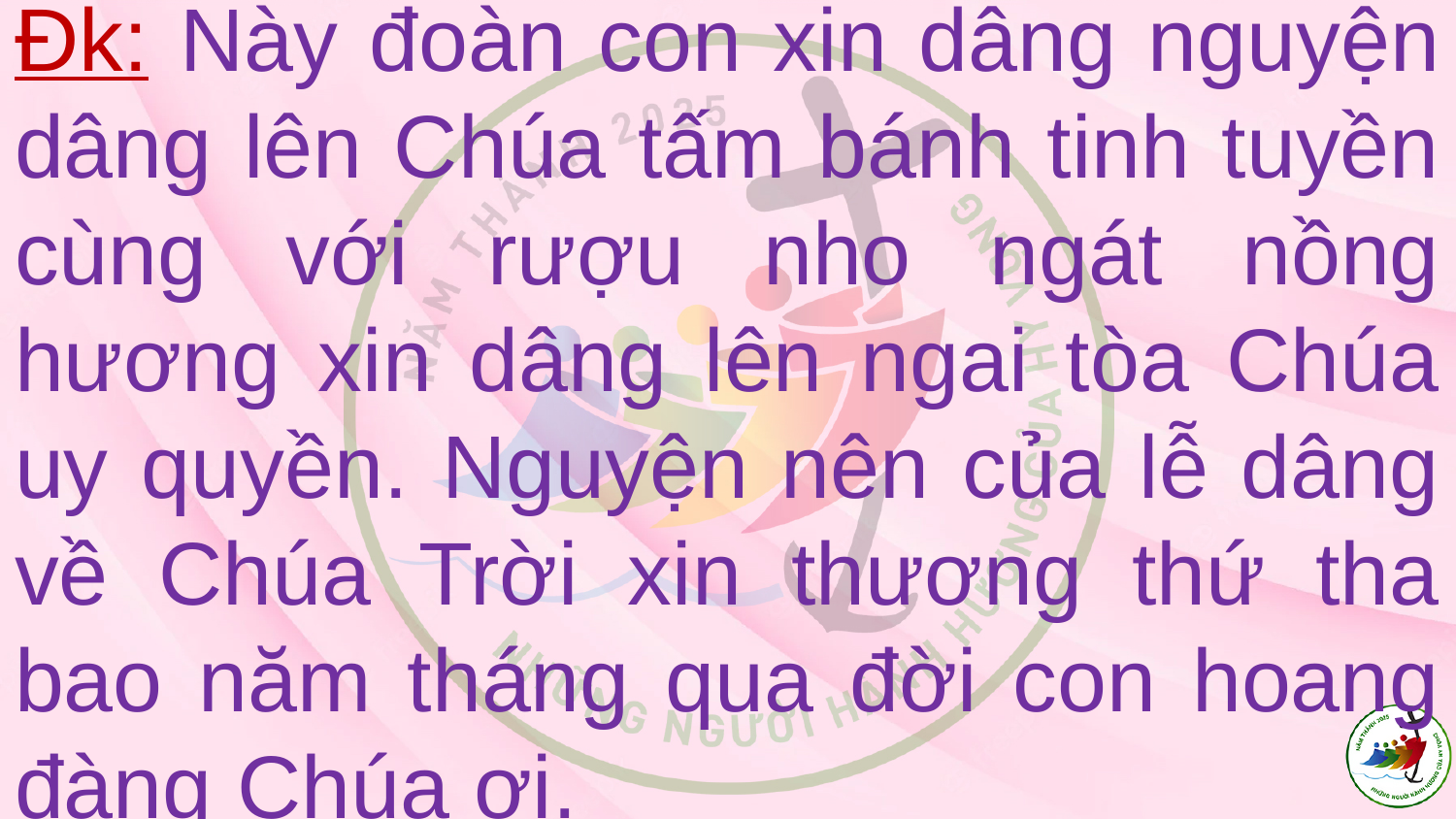

# Đk: Này đoàn con xin dâng nguyện dâng lên Chúa tấm bánh tinh tuyền cùng với rượu nho ngát nồng hương xin dâng lên ngai tòa Chúa uy quyền. Nguyện nên của lễ dâng về Chúa Trời xin thương thứ tha bao năm tháng qua đời con hoang đàng Chúa ơi.